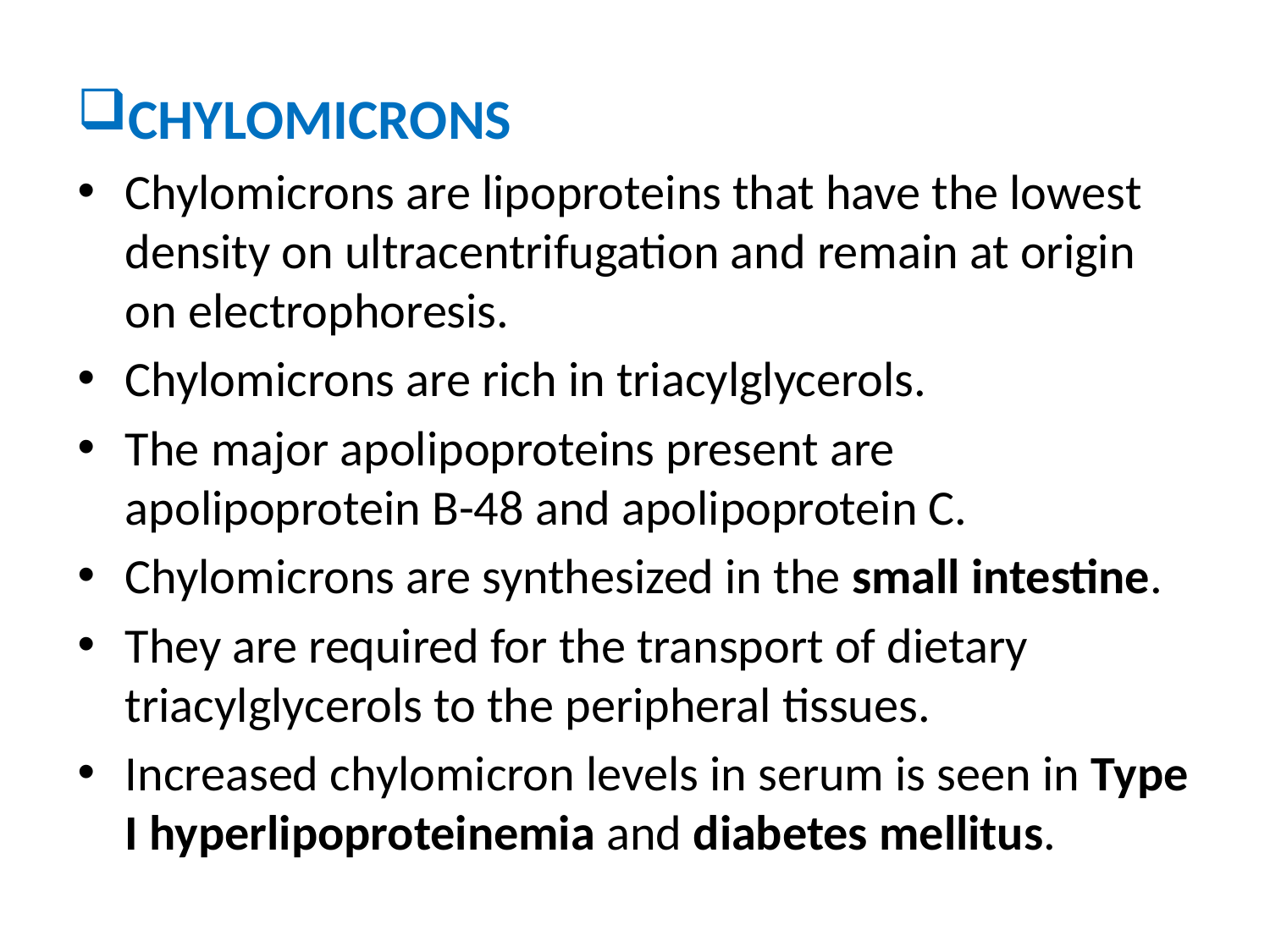

CHYLOMICRONS
Chylomicrons are lipoproteins that have the lowest density on ultracentrifugation and remain at origin on electrophoresis.
Chylomicrons are rich in triacylglycerols.
The major apolipoproteins present are apolipoprotein B-48 and apolipoprotein C.
Chylomicrons are synthesized in the small intestine.
They are required for the transport of dietary triacylglycerols to the peripheral tissues.
Increased chylomicron levels in serum is seen in Type I hyperlipoproteinemia and diabetes mellitus.